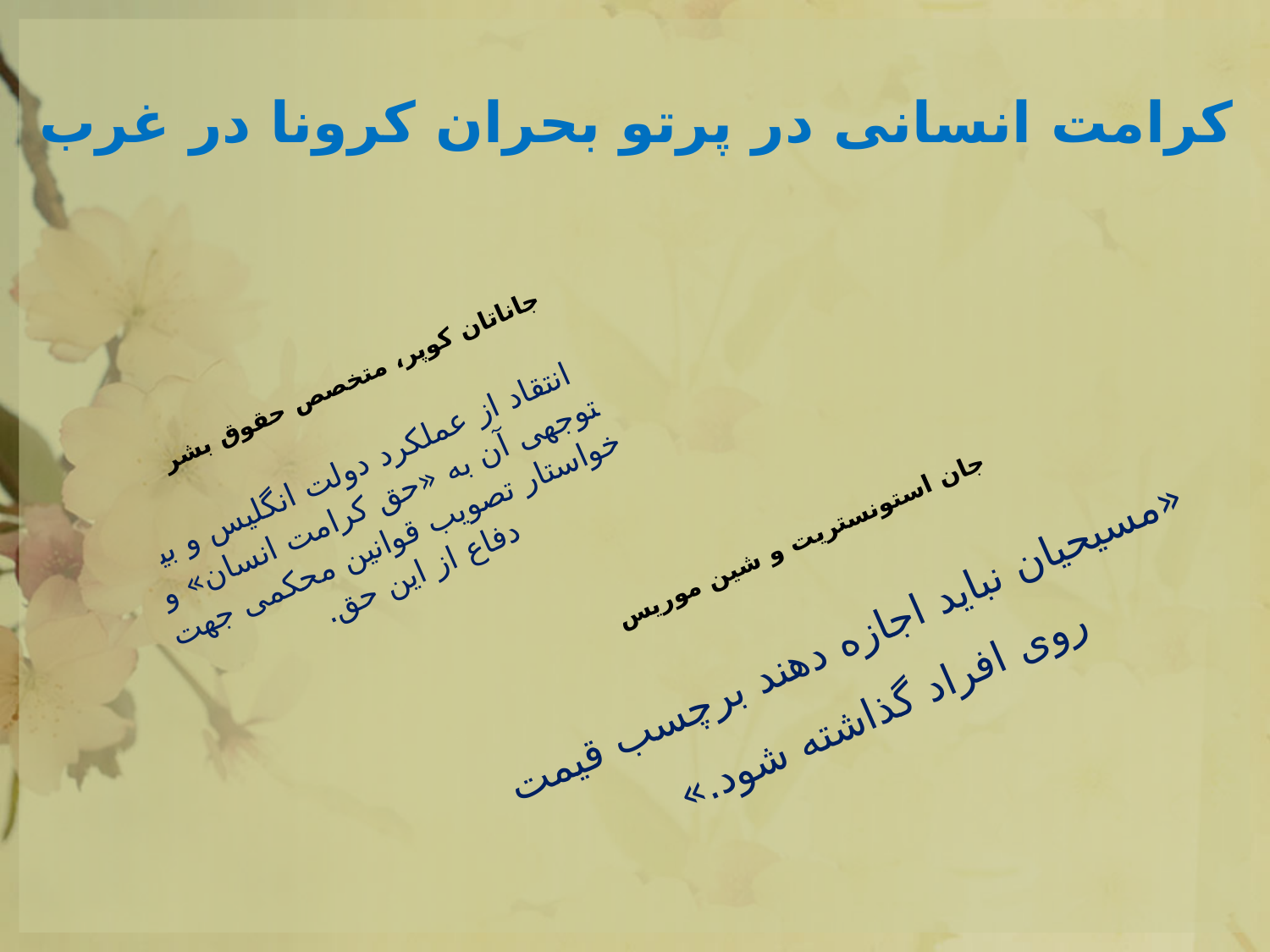

#
کرامت انسانی در پرتو بحران کرونا در غرب
جاناتان کوپر، متخصص حقوق بشر

انتقاد از عملکرد دولت انگلیس و بی­توجهی آن به «حق کرامت انسان» و خواستار تصویب قوانین محکمی جهت دفاع از این حق.

جان استونستریت و شین موریس

«مسیحیان نباید اجازه دهند برچسب قیمت روی افراد گذاشته شود.»